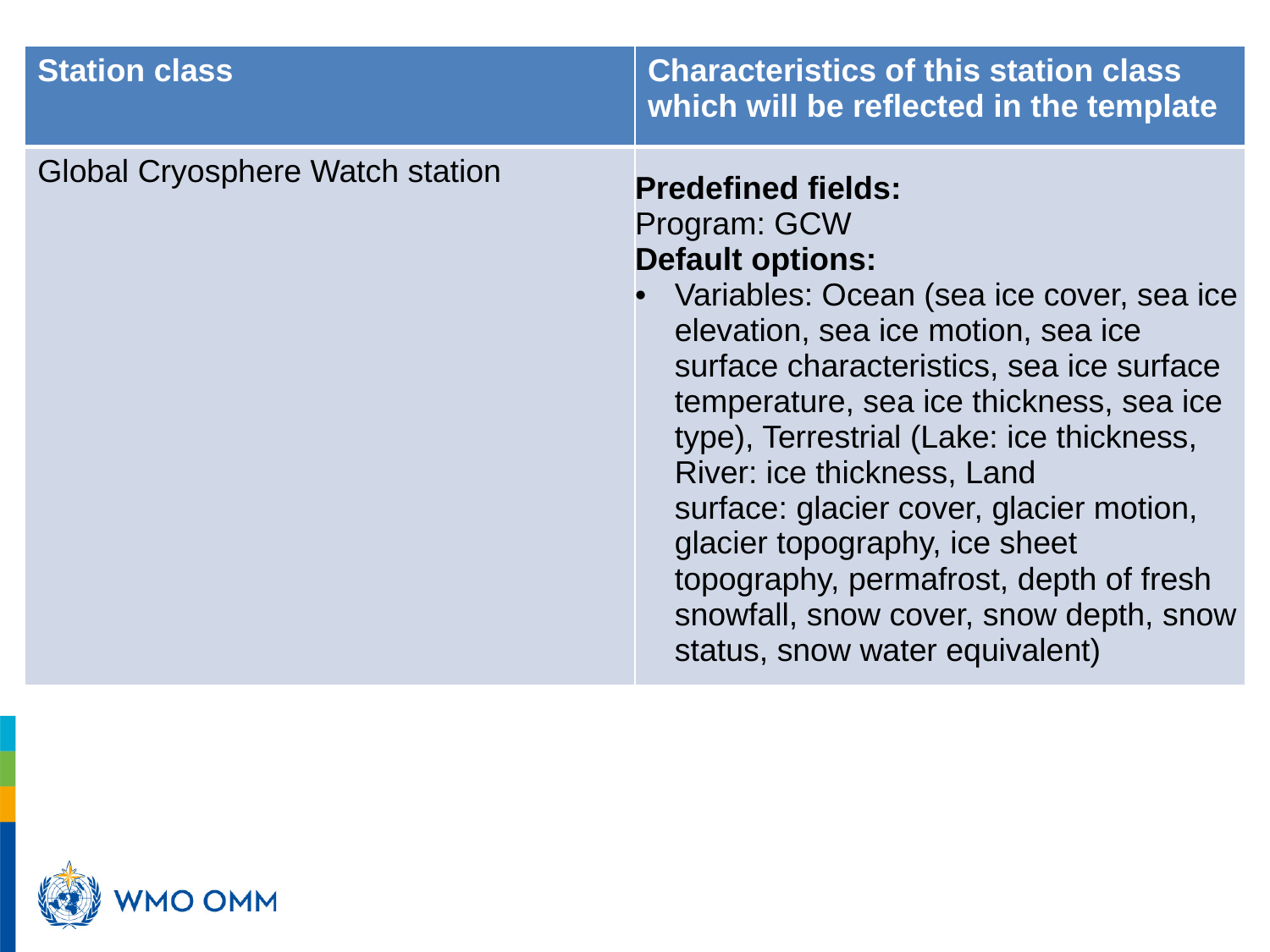

[LI1]Is that always this tracking type? Check!

 [LI1]Is that always this tracking type? Check!
#
| Station class | Characteristics of this station class which will be reflected in the template |
| --- | --- |
| Global Cryosphere Watch station | Predefined fields: Program: GCW Default options: Variables: Ocean (sea ice cover, sea ice elevation, sea ice motion, sea ice surface characteristics, sea ice surface temperature, sea ice thickness, sea ice type), Terrestrial (Lake: ice thickness, River: ice thickness, Land surface: glacier cover, glacier motion, glacier topography, ice sheet topography, permafrost, depth of fresh snowfall, snow cover, snow depth, snow status, snow water equivalent) |